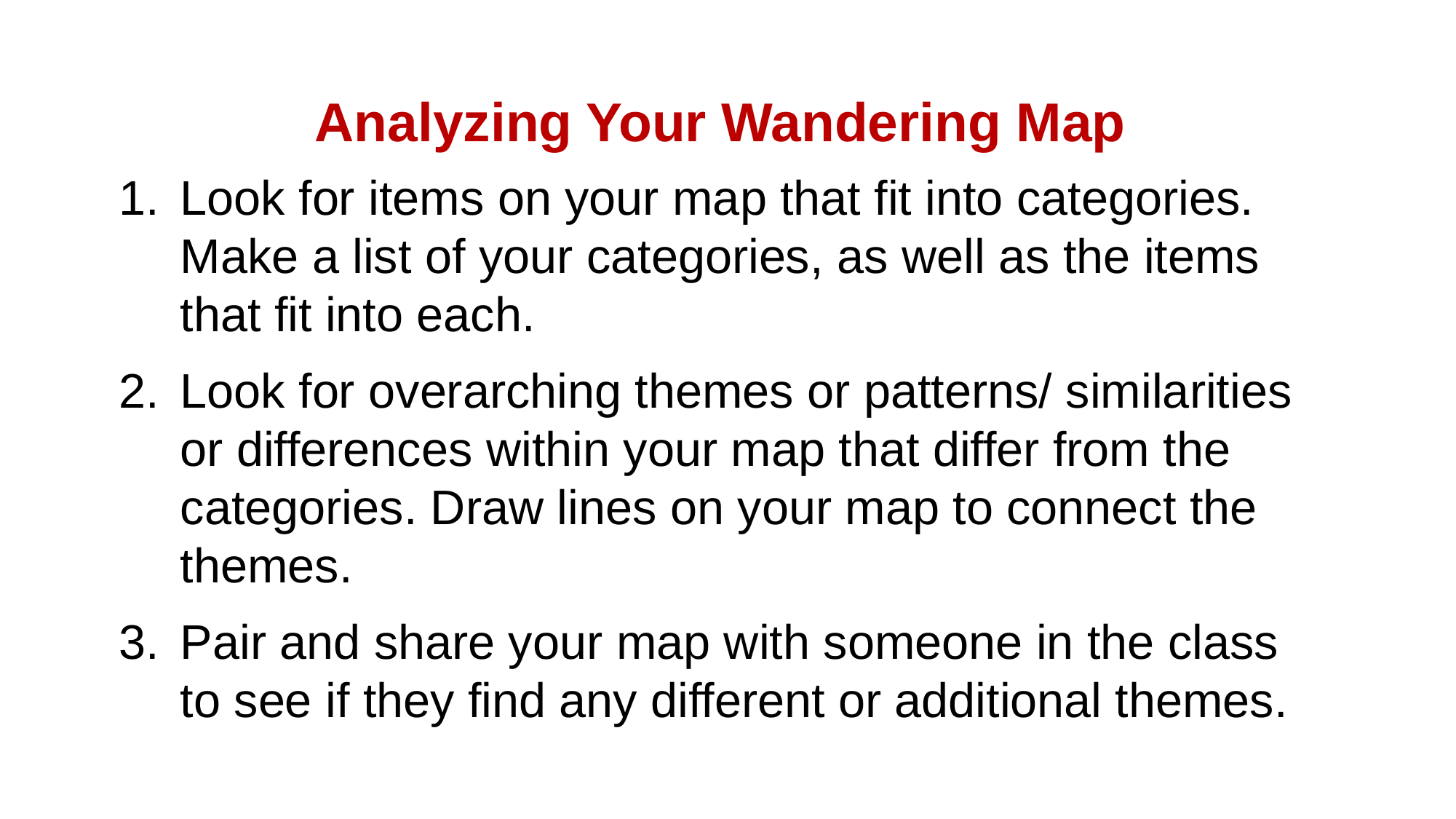

Analyzing Your Wandering Map
Look for items on your map that fit into categories. Make a list of your categories, as well as the items that fit into each.
Look for overarching themes or patterns/ similarities or differences within your map that differ from the categories. Draw lines on your map to connect the themes.
Pair and share your map with someone in the class to see if they find any different or additional themes.